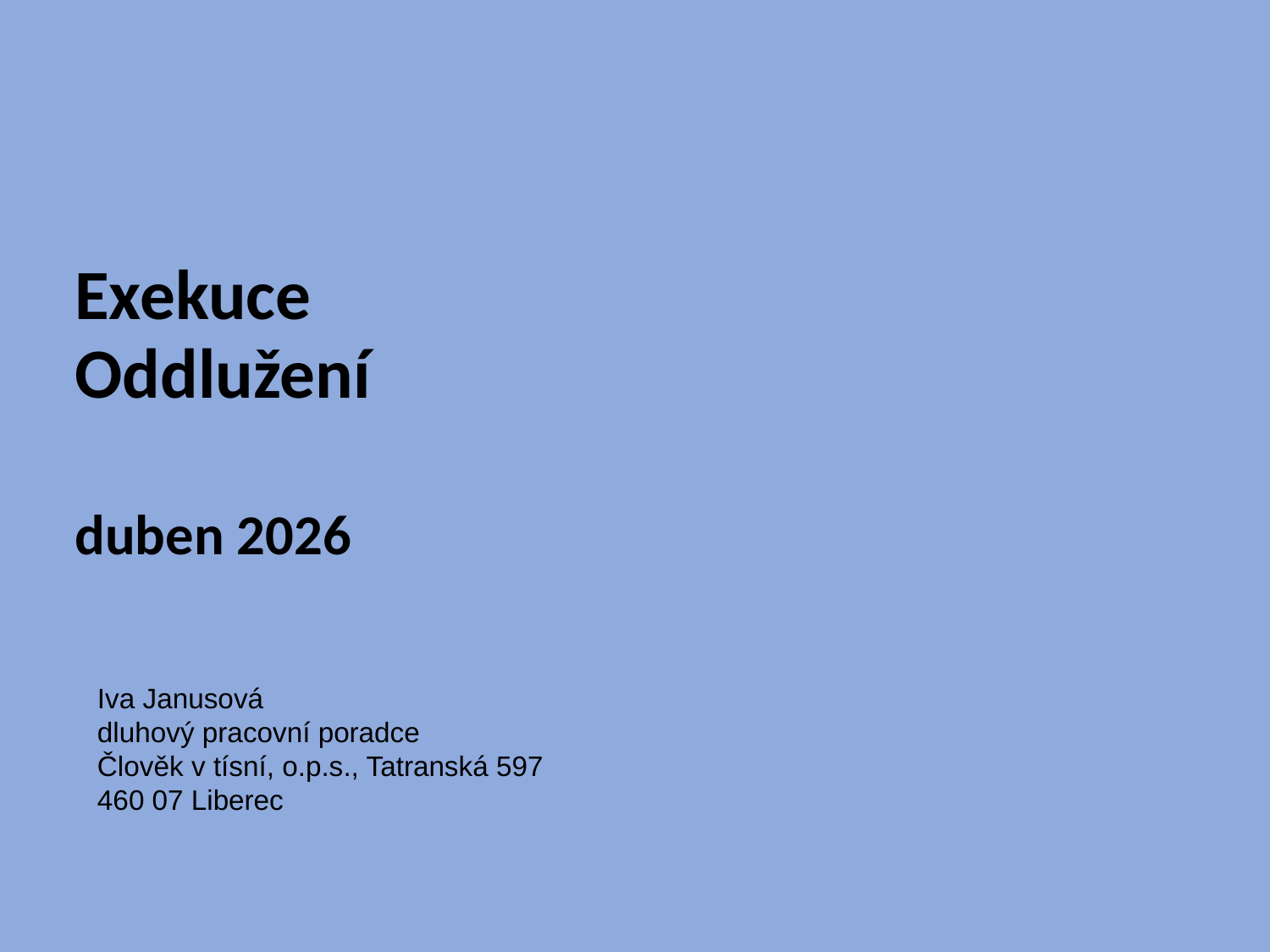

Exekuce
   Oddlužení

   duben 2026
Iva Janusová
dluhový pracovní poradce
Člověk v tísní, o.p.s., Tatranská 597
460 07 Liberec